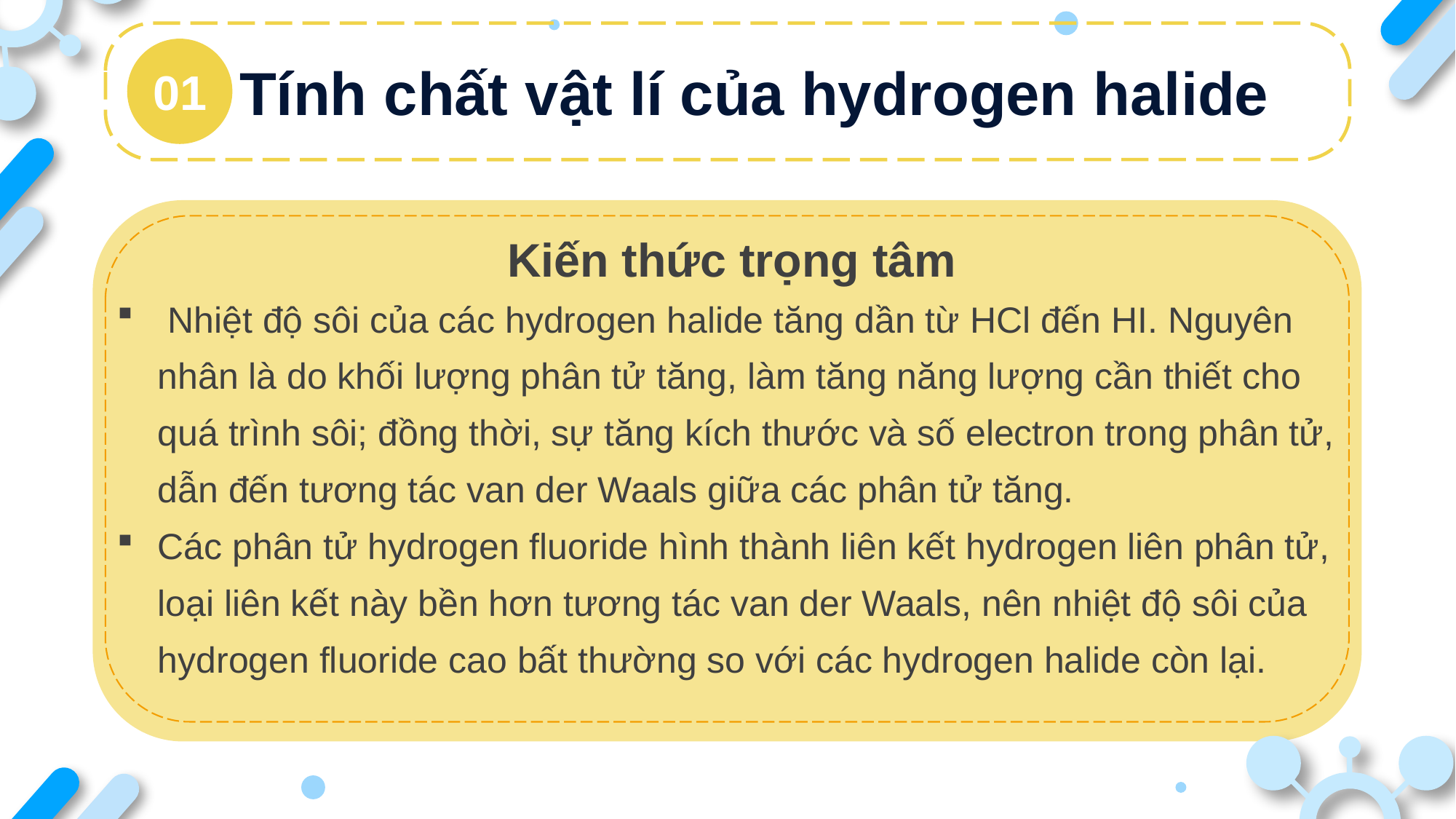

Tính chất vật lí của hydrogen halide
01

Kiến thức trọng tâm

 Nhiệt độ sôi của các hydrogen halide tăng dần từ HCl đến HI. Nguyên nhân là do khối lượng phân tử tăng, làm tăng năng lượng cần thiết cho quá trình sôi; đồng thời, sự tăng kích thước và số electron trong phân tử, dẫn đến tương tác van der Waals giữa các phân tử tăng.
Các phân tử hydrogen fluoride hình thành liên kết hydrogen liên phân tử, loại liên kết này bền hơn tương tác van der Waals, nên nhiệt độ sôi của hydrogen fluoride cao bất thường so với các hydrogen halide còn lại.